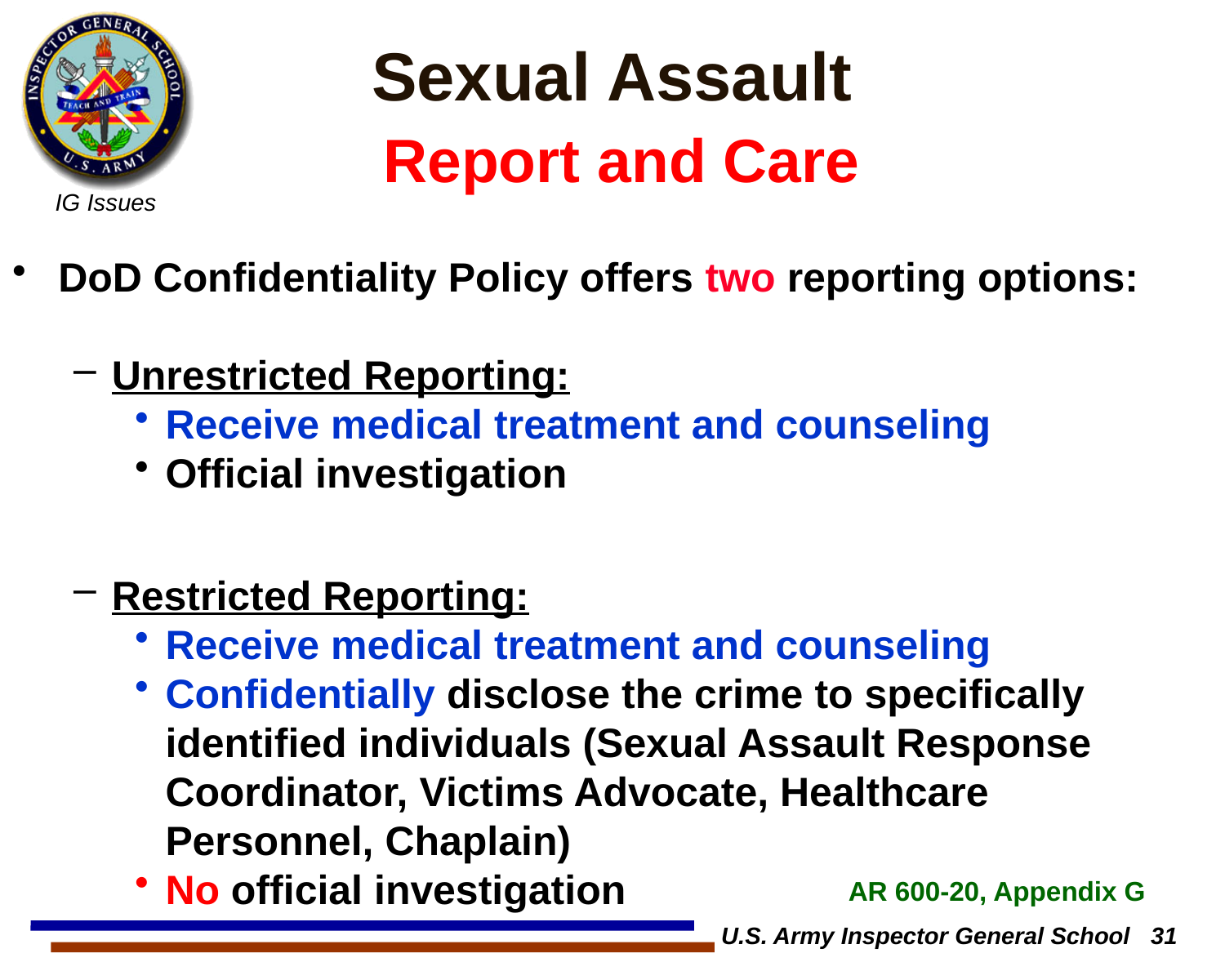

# Sexual Assault Report and Care
DoD Confidentiality Policy offers two reporting options:

Unrestricted Reporting:
Receive medical treatment and counseling
Official investigation

Restricted Reporting:
Receive medical treatment and counseling
Confidentially disclose the crime to specifically identified individuals (Sexual Assault Response Coordinator, Victims Advocate, Healthcare Personnel, Chaplain)
No official investigation
AR 600-20, Appendix G
U.S. Army Inspector General School   31